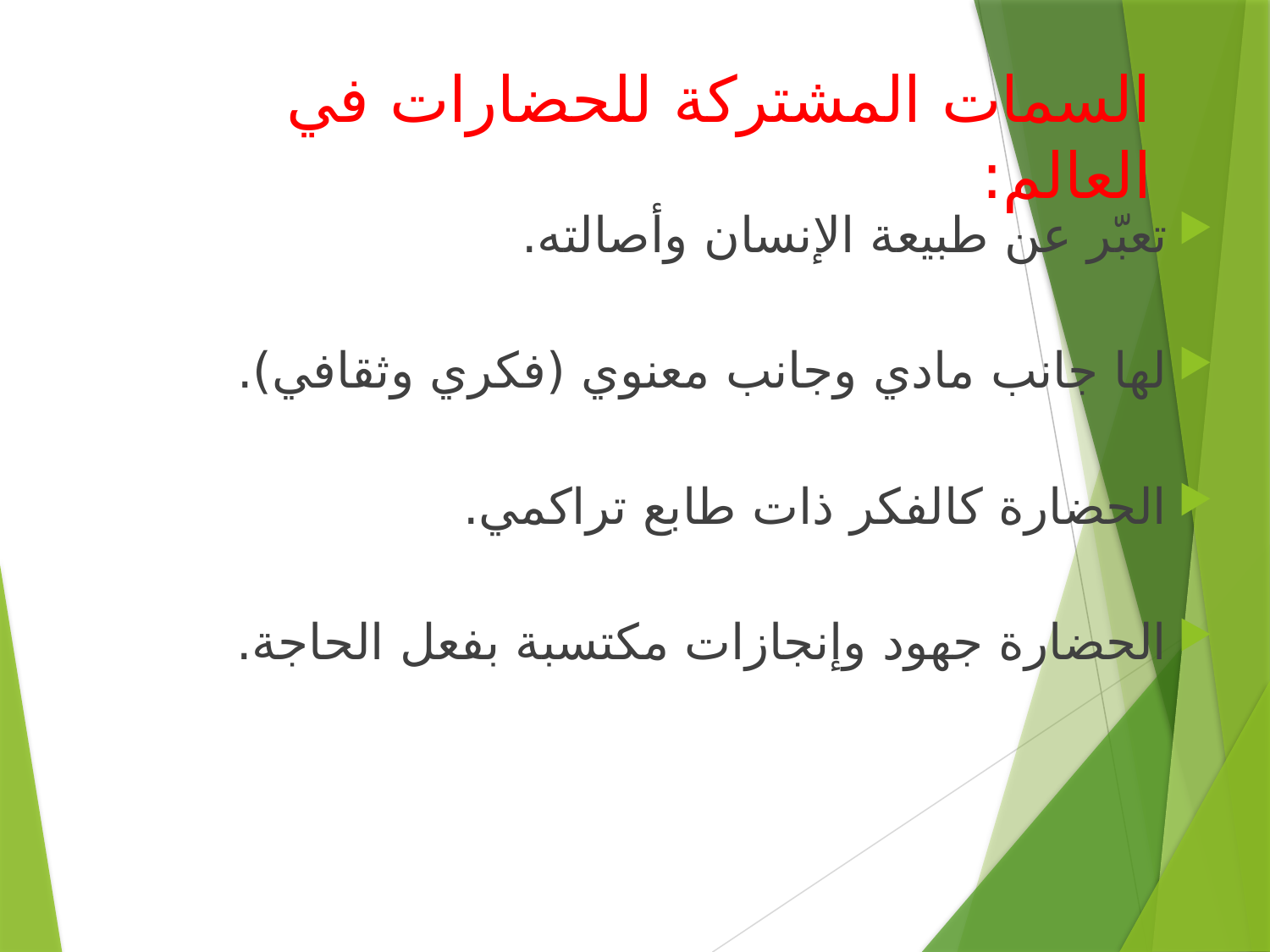

# السمات المشتركة للحضارات في العالم:
تعبّر عن طبيعة الإنسان وأصالته.
لها جانب مادي وجانب معنوي (فكري وثقافي).
الحضارة كالفكر ذات طابع تراكمي.
الحضارة جهود وإنجازات مكتسبة بفعل الحاجة.